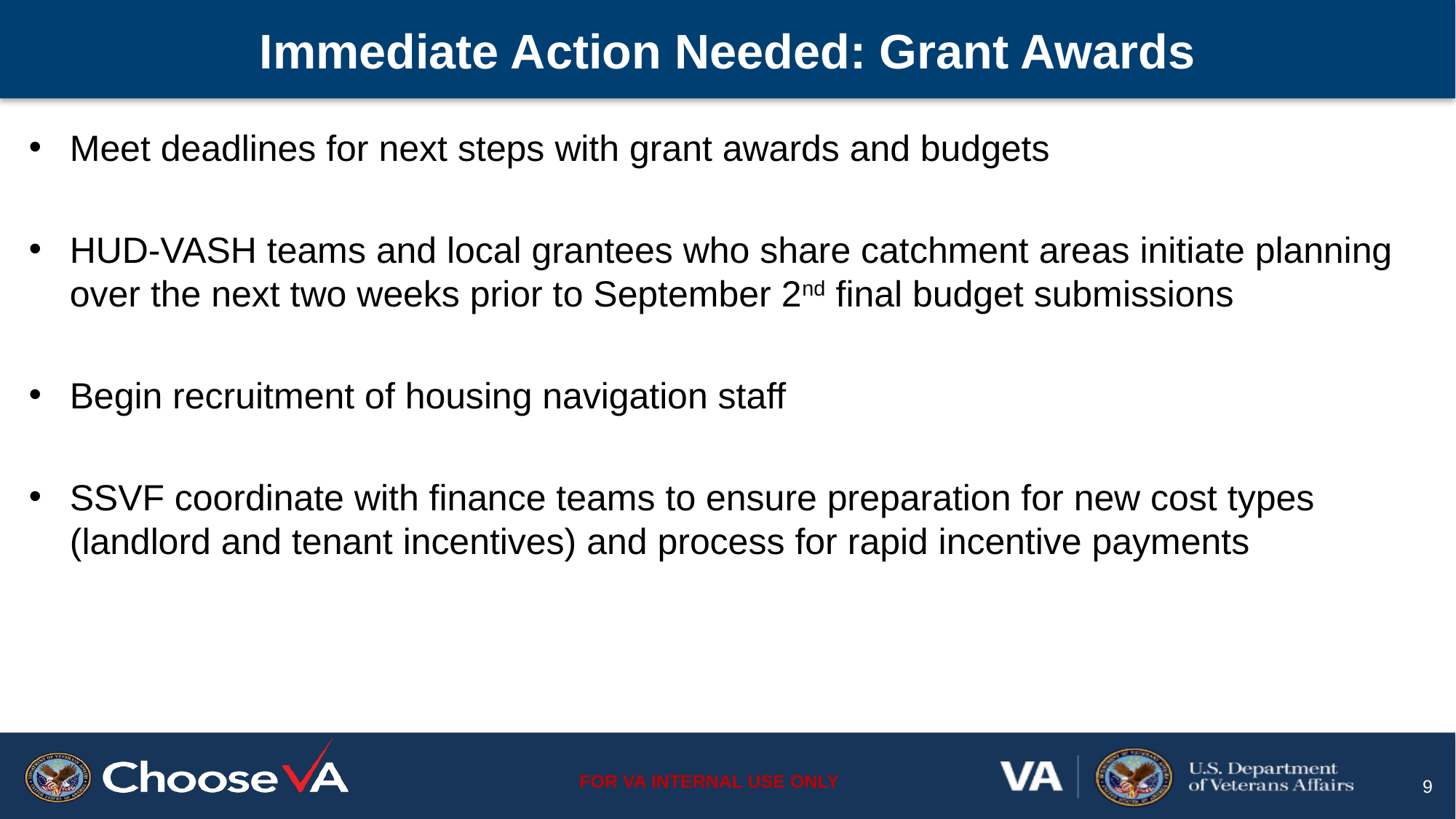

# Immediate Action Needed: Grant Awards
Meet deadlines for next steps with grant awards and budgets

HUD-VASH teams and local grantees who share catchment areas initiate planning over the next two weeks prior to September 2nd final budget submissions

Begin recruitment of housing navigation staff

SSVF coordinate with finance teams to ensure preparation for new cost types (landlord and tenant incentives) and process for rapid incentive payments

9